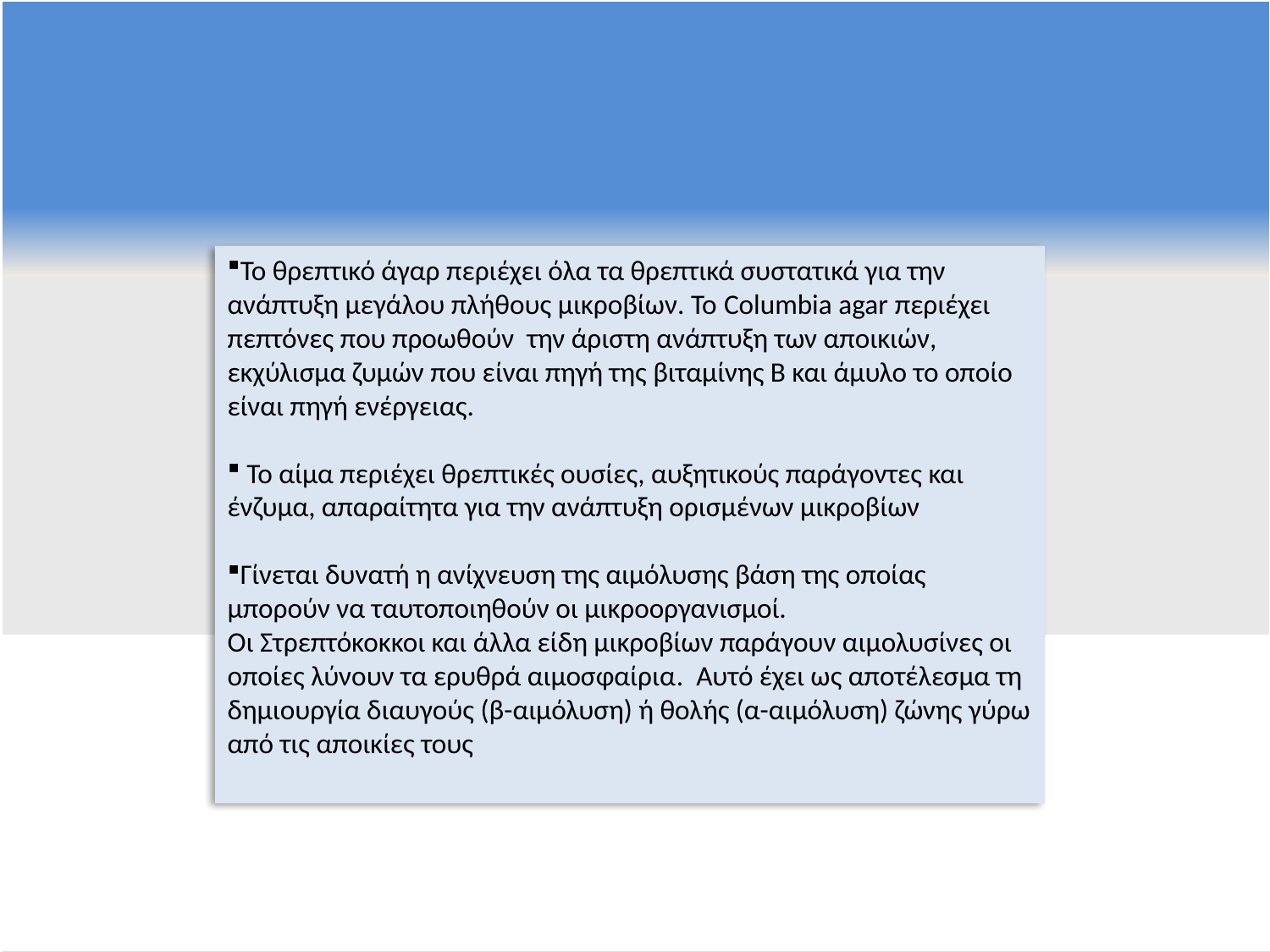

Το θρεπτικό άγαρ περιέχει όλα τα θρεπτικά συστατικά για την ανάπτυξη μεγάλου πλήθους μικροβίων. Το Columbia agar περιέχει πεπτόνες που προωθούν  την άριστη ανάπτυξη των αποικιών, εκχύλισμα ζυμών που είναι πηγή της βιταμίνης Β και άμυλο το οποίο είναι πηγή ενέργειας.

 Το αίμα περιέχει θρεπτικές ουσίες, αυξητικούς παράγοντες και ένζυμα, απαραίτητα για την ανάπτυξη ορισμένων μικροβίων

Γίνεται δυνατή η ανίχνευση της αιμόλυσης βάση της οποίας μπορούν να ταυτοποιηθούν οι μικροοργανισμοί.
Οι Στρεπτόκοκκοι και άλλα είδη μικροβίων παράγουν αιμολυσίνες οι οποίες λύνουν τα ερυθρά αιμοσφαίρια.  Αυτό έχει ως αποτέλεσμα τη δημιουργία διαυγούς (β-αιμόλυση) ή θολής (α-αιμόλυση) ζώνης γύρω από τις αποικίες τους